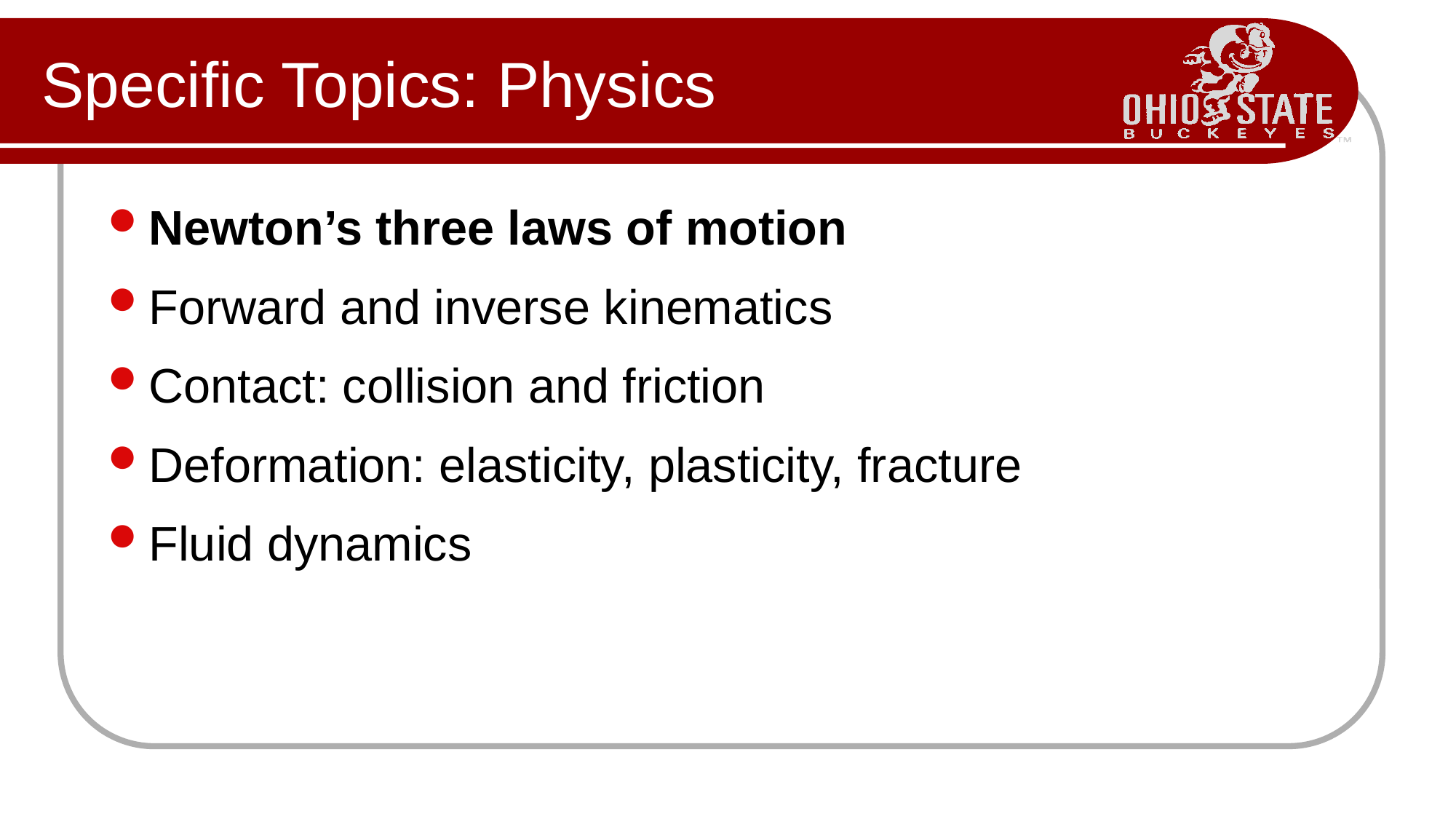

# Specific Topics: Physics
Newton’s three laws of motion
Forward and inverse kinematics
Contact: collision and friction
Deformation: elasticity, plasticity, fracture
Fluid dynamics